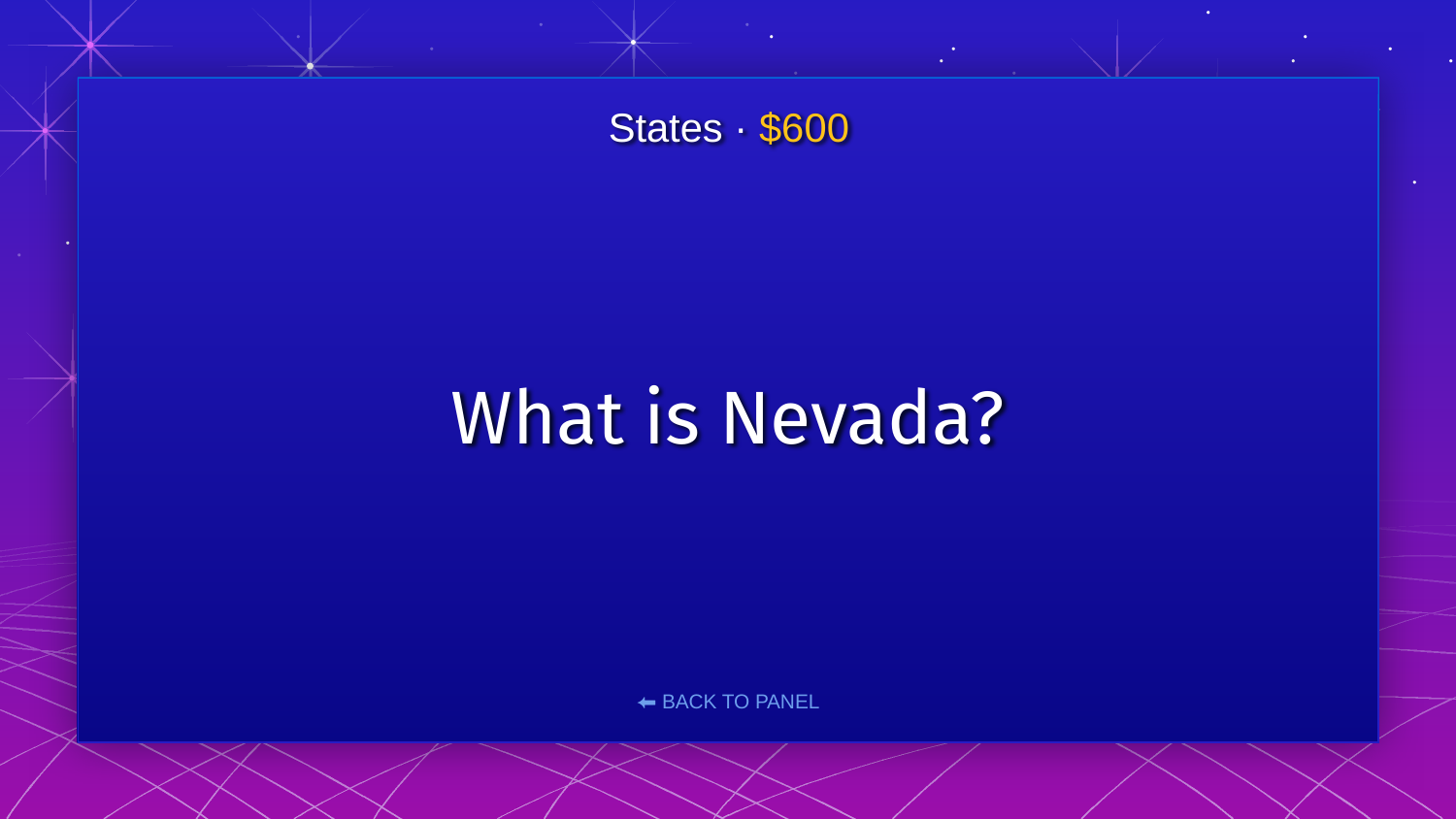

States · $600
# What is Nevada?